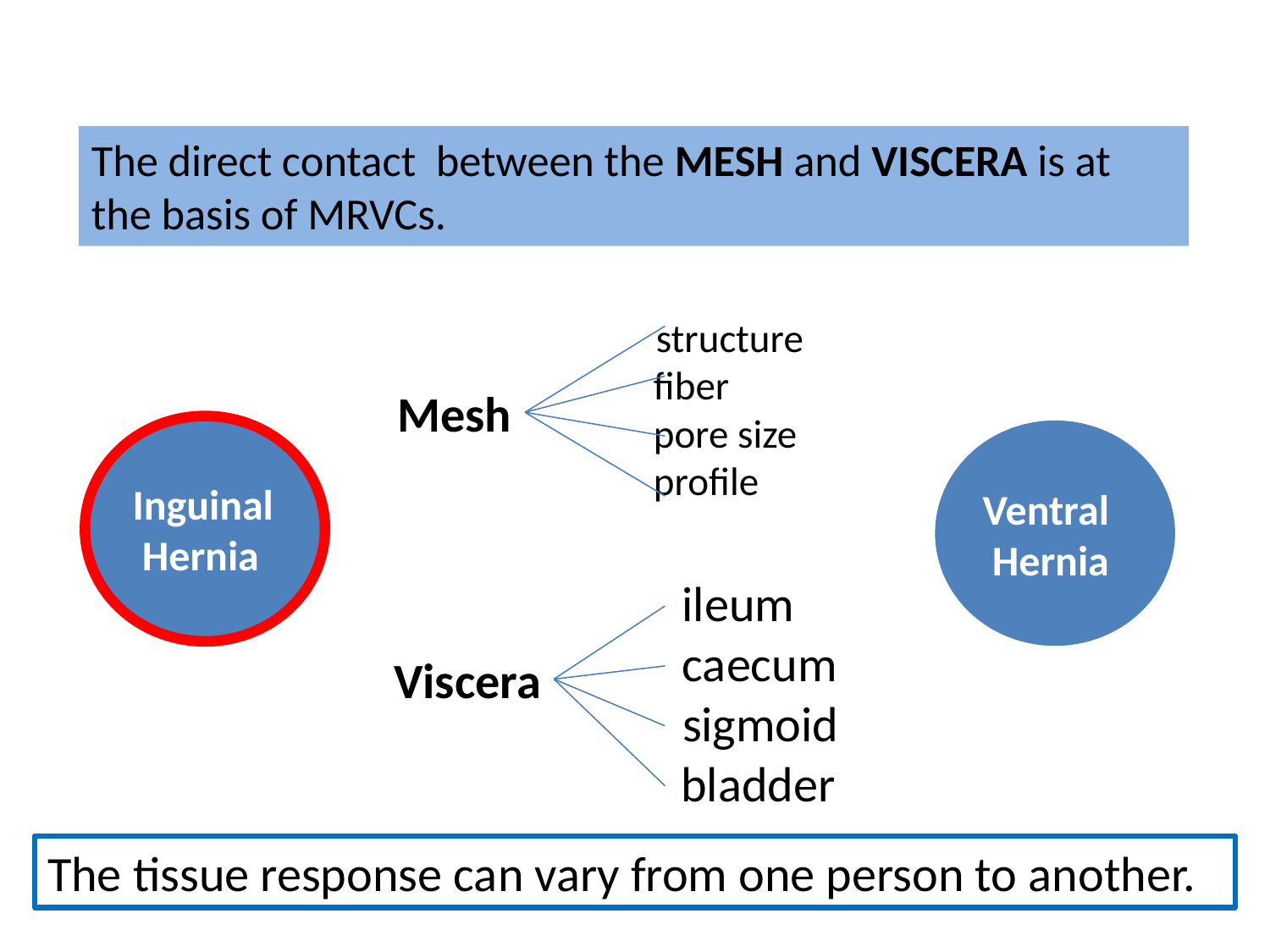

The direct contact  between the MESH and VISCERA is at the basis of MRVCs.
# structure fiber pore size profile
Mesh
Inguinal
 Hernia
Ventral
 Hernia
   ileum
   caecum
Viscera
   sigmoid
   bladder
The tissue response can vary from one person to another.